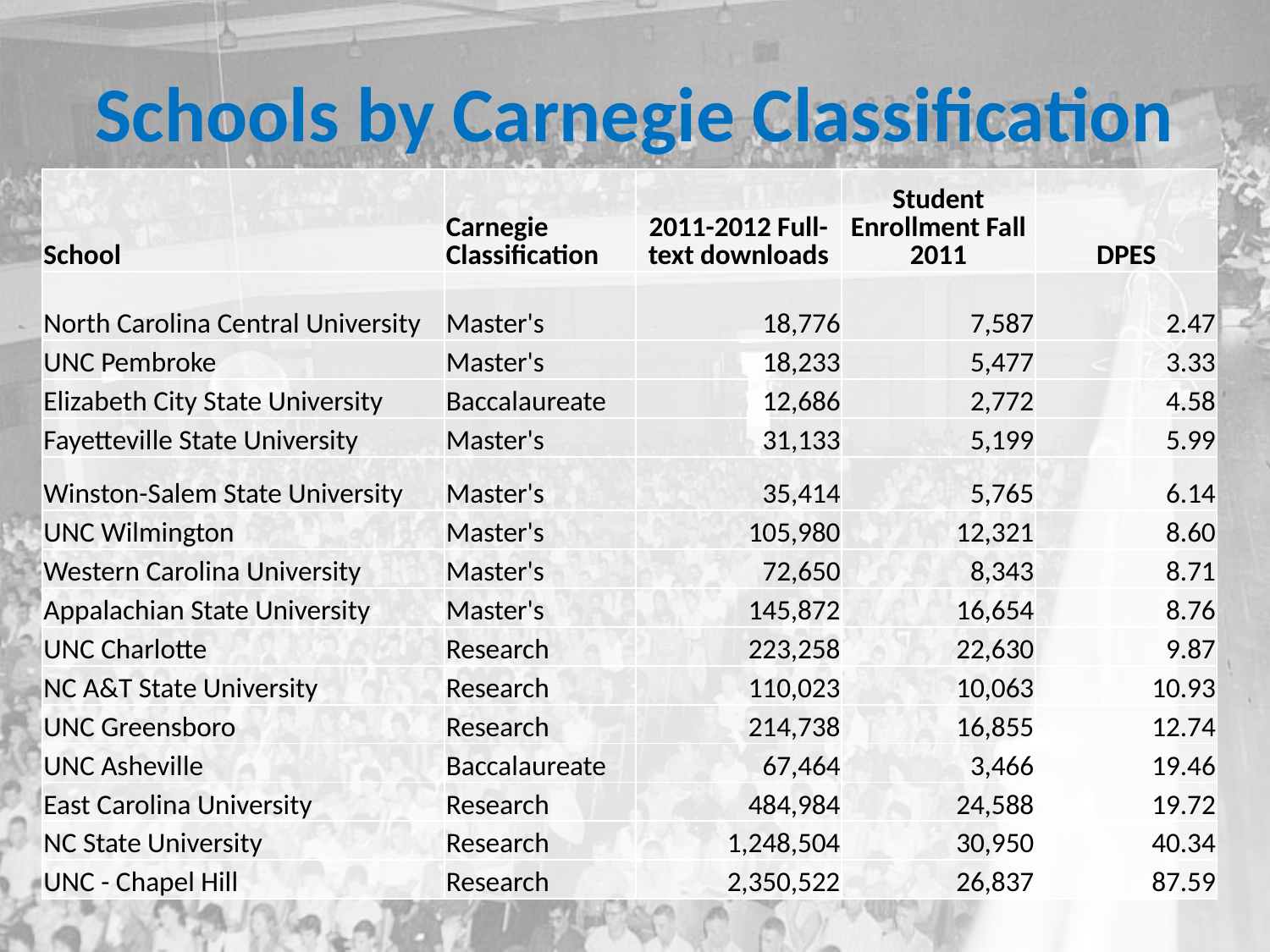

Schools by Carnegie Classification
| School | Carnegie Classification | 2011-2012 Full-text downloads | Student Enrollment Fall 2011 | DPES |
| --- | --- | --- | --- | --- |
| North Carolina Central University | Master's | 18,776 | 7,587 | 2.47 |
| UNC Pembroke | Master's | 18,233 | 5,477 | 3.33 |
| Elizabeth City State University | Baccalaureate | 12,686 | 2,772 | 4.58 |
| Fayetteville State University | Master's | 31,133 | 5,199 | 5.99 |
| Winston-Salem State University | Master's | 35,414 | 5,765 | 6.14 |
| UNC Wilmington | Master's | 105,980 | 12,321 | 8.60 |
| Western Carolina University | Master's | 72,650 | 8,343 | 8.71 |
| Appalachian State University | Master's | 145,872 | 16,654 | 8.76 |
| UNC Charlotte | Research | 223,258 | 22,630 | 9.87 |
| NC A&T State University | Research | 110,023 | 10,063 | 10.93 |
| UNC Greensboro | Research | 214,738 | 16,855 | 12.74 |
| UNC Asheville | Baccalaureate | 67,464 | 3,466 | 19.46 |
| East Carolina University | Research | 484,984 | 24,588 | 19.72 |
| NC State University | Research | 1,248,504 | 30,950 | 40.34 |
| UNC - Chapel Hill | Research | 2,350,522 | 26,837 | 87.59 |